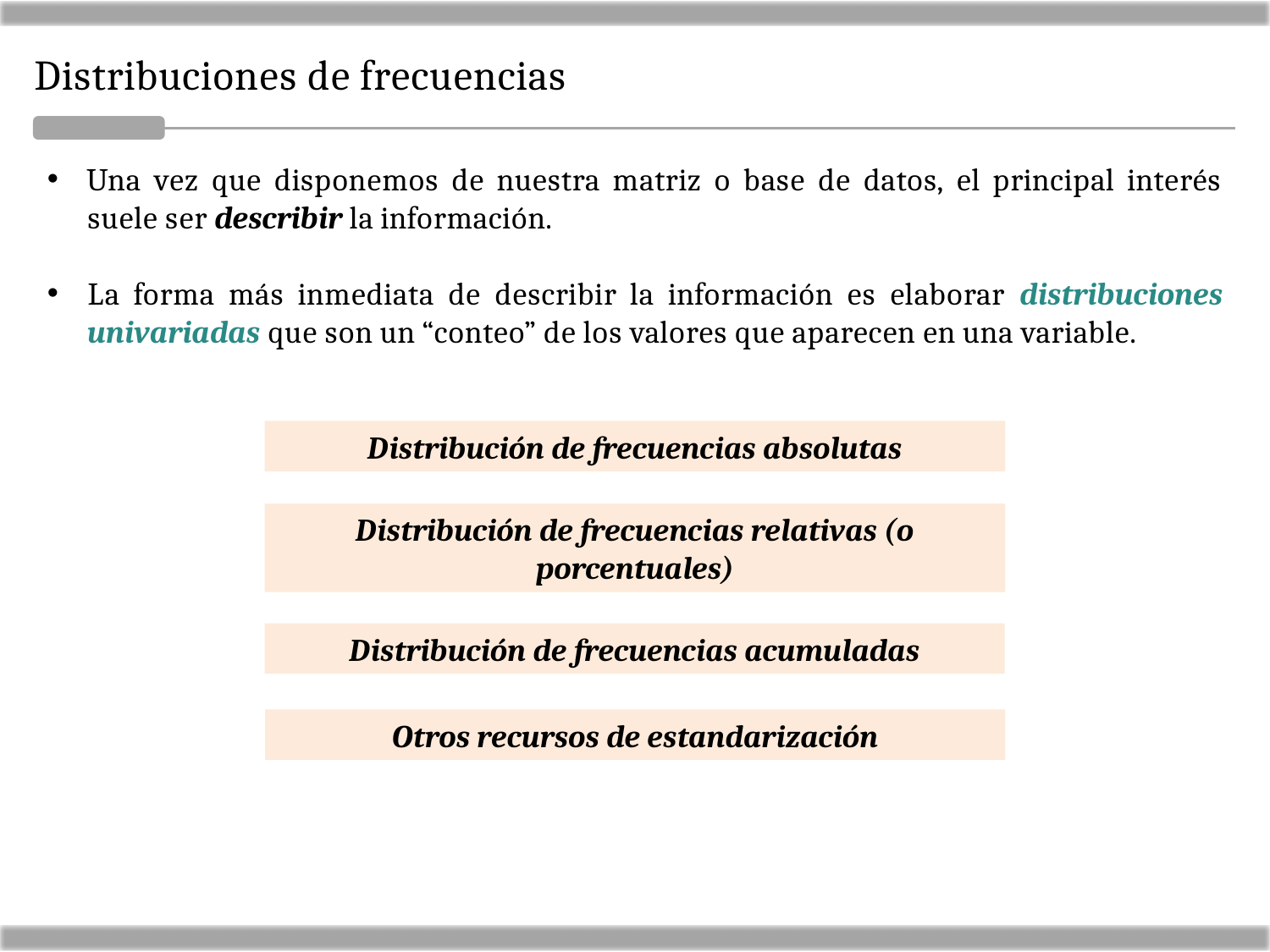

Distribuciones de frecuencias

Una vez que disponemos de nuestra matriz o base de datos, el principal interés suele ser describir la información.

La forma más inmediata de describir la información es elaborar distribuciones univariadas que son un “conteo” de los valores que aparecen en una variable.
Distribución de frecuencias absolutas
Distribución de frecuencias relativas (o porcentuales)
Distribución de frecuencias acumuladas
Otros recursos de estandarización